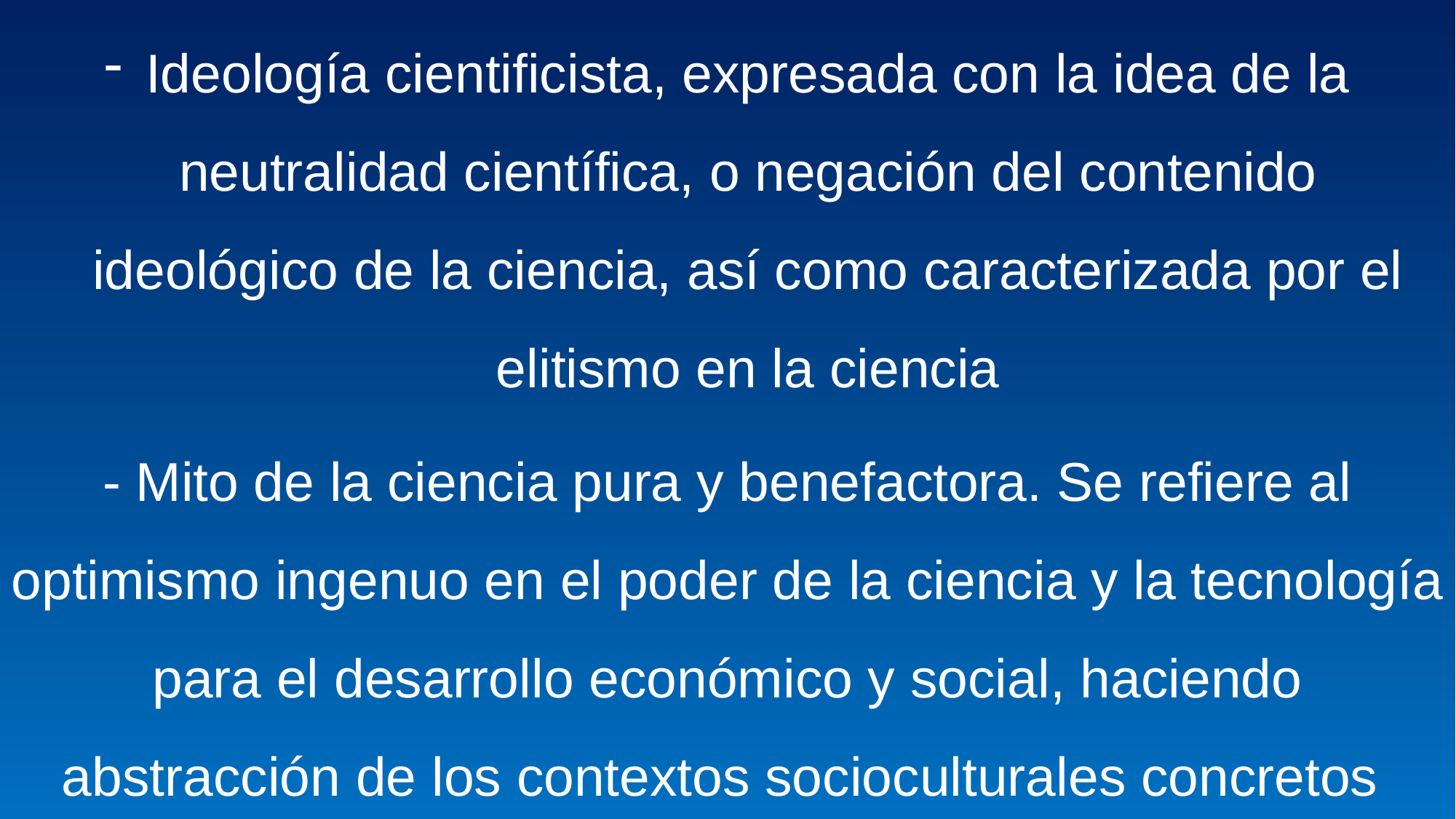

Ideología cientificista, expresada con la idea de la neutralidad científica, o negación del contenido ideológico de la ciencia, así como caracterizada por el elitismo en la ciencia
- Mito de la ciencia pura y benefactora. Se refiere al optimismo ingenuo en el poder de la ciencia y la tecnología para el desarrollo económico y social, haciendo abstracción de los contextos socioculturales concretos
#